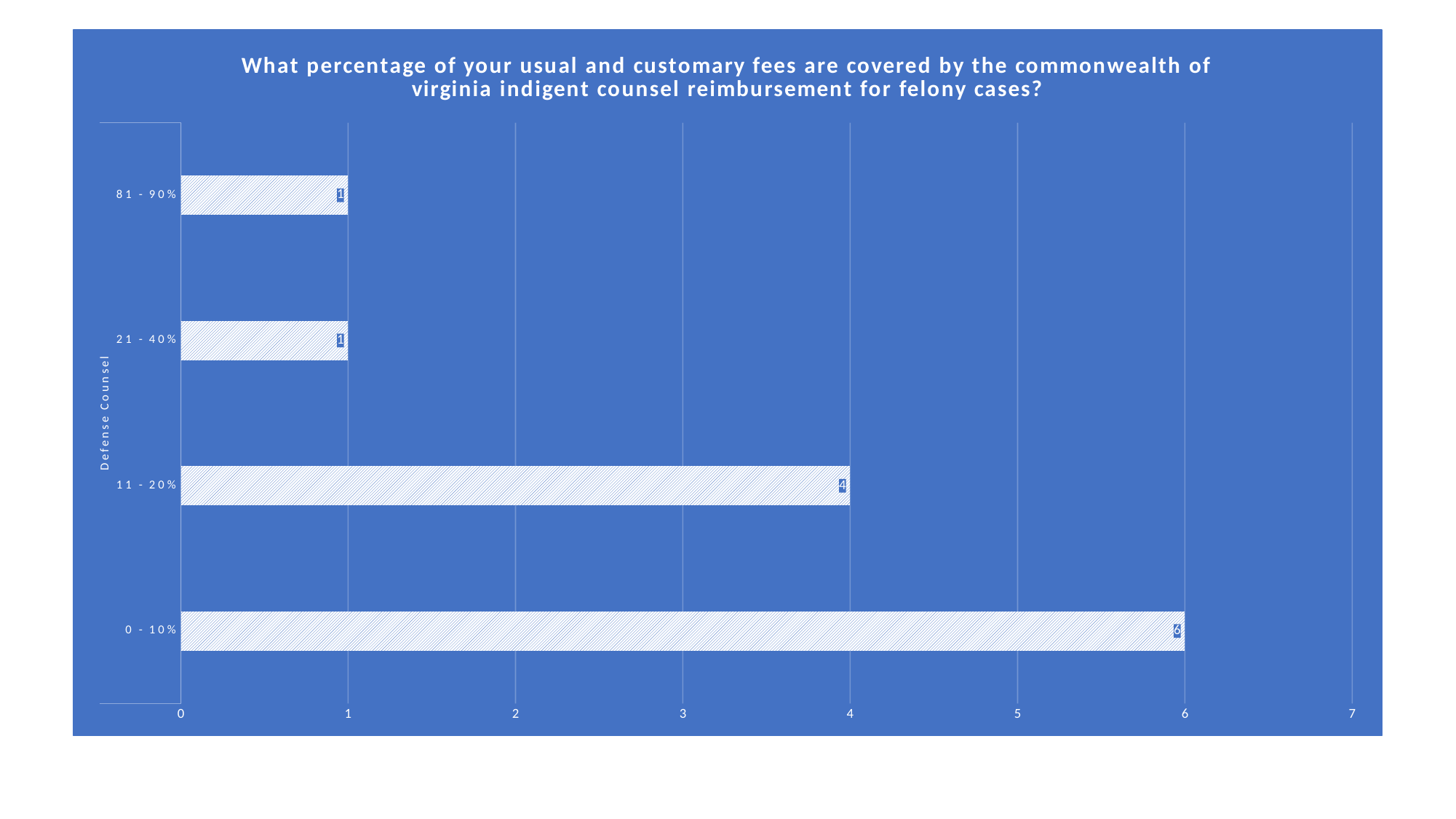

### Chart: What percentage of your usual and customary fees are covered by the commonwealth of virginia indigent counsel reimbursement for felony cases?

| Category | Total |
|---|---|
| 0 - 10% | 6.0 |
| 11 - 20% | 4.0 |
| 21 - 40% | 1.0 |
| 81 - 90% | 1.0 |